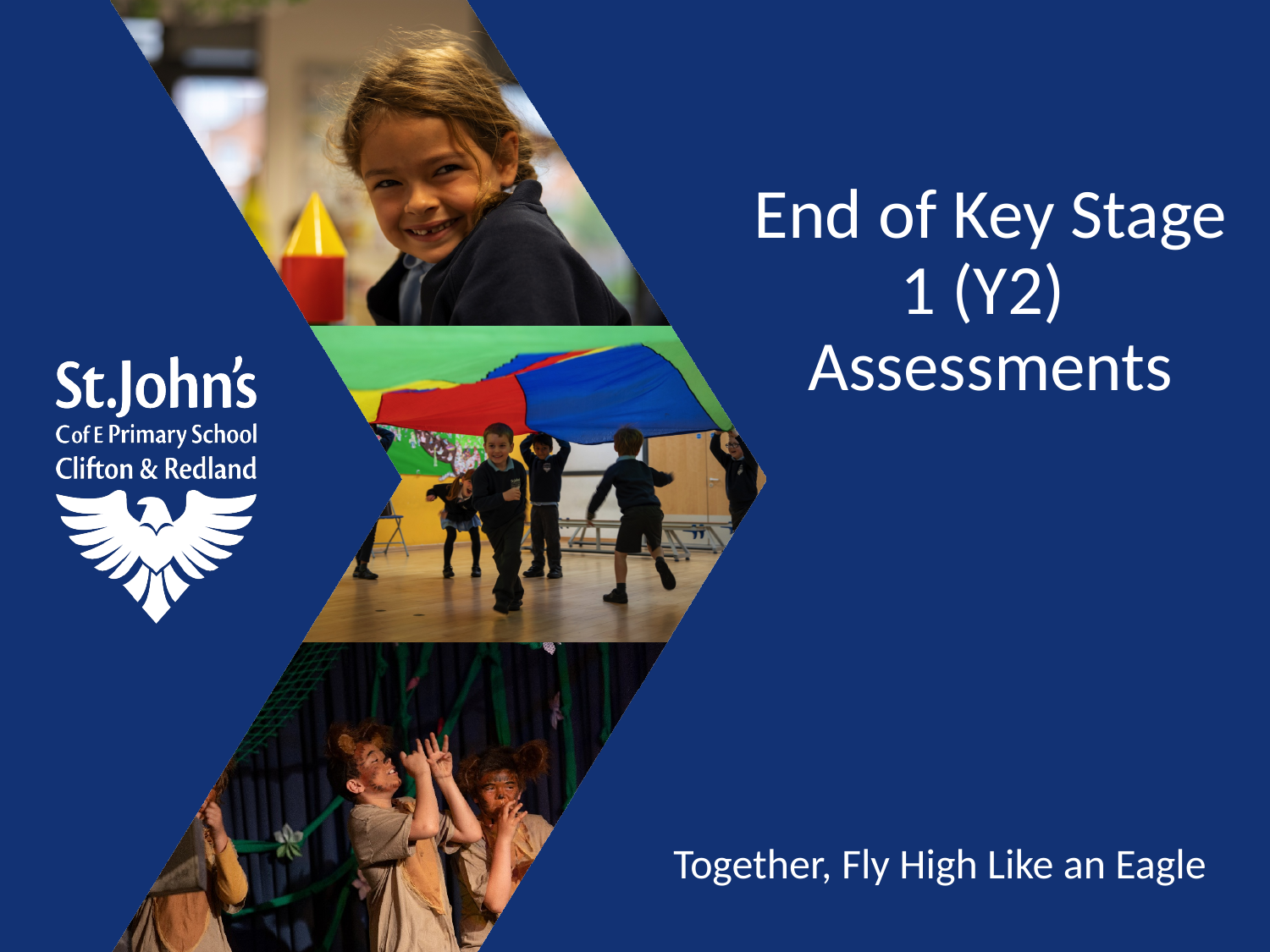

# End of Key Stage 1 (Y2)  Assessments
Together, Fly High Like an Eagle